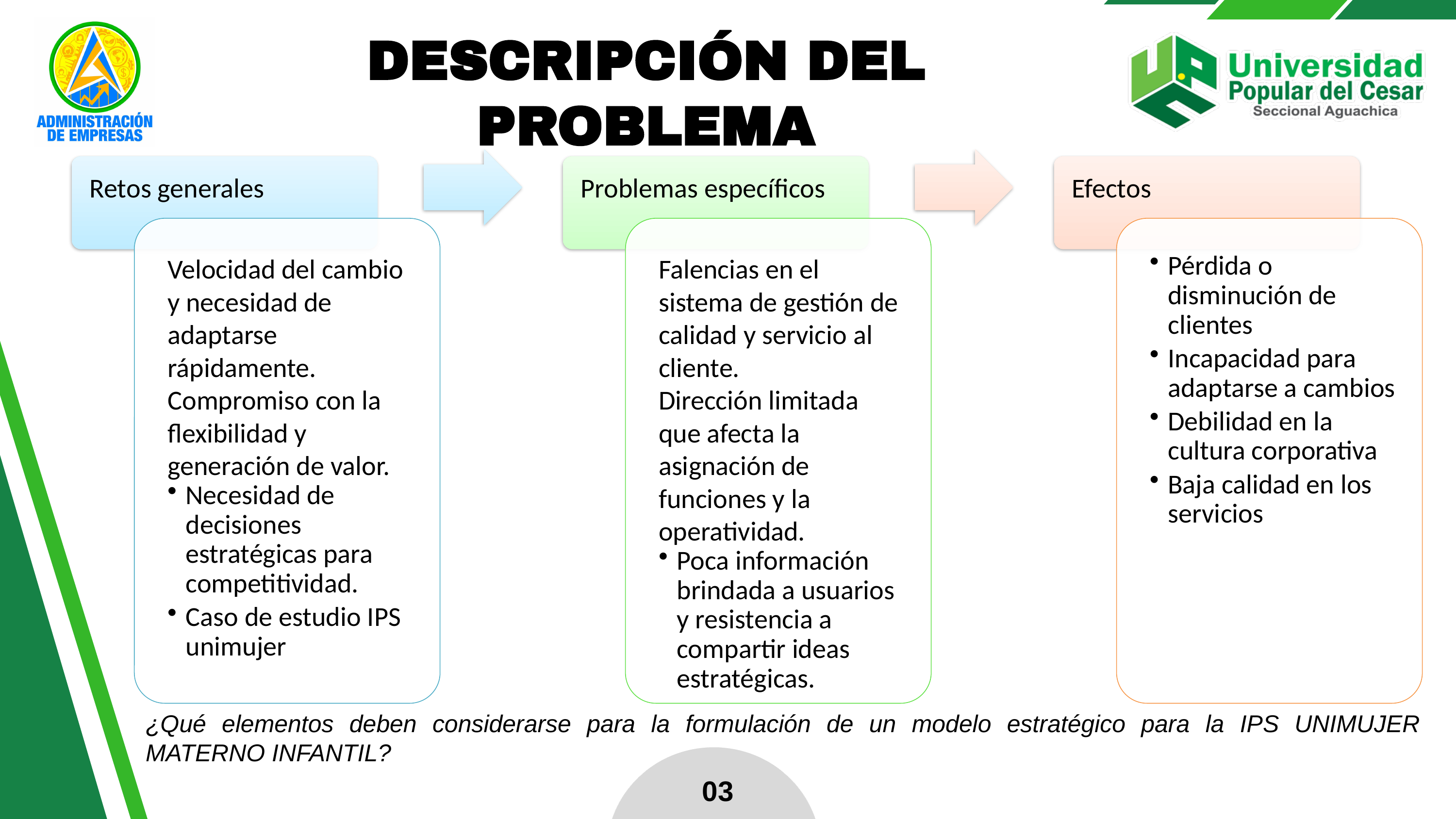

DESCRIPCIÓN DEL PROBLEMA
Retos generales
Velocidad del cambio y necesidad de adaptarse rápidamente.
Compromiso con la flexibilidad y generación de valor.
Necesidad de decisiones estratégicas para competitividad.
Caso de estudio IPS unimujer

Problemas específicos
Falencias en el sistema de gestión de calidad y servicio al cliente.
Dirección limitada que afecta la asignación de funciones y la operatividad.
Poca información brindada a usuarios y resistencia a compartir ideas estratégicas.

Efectos
Pérdida o disminución de clientes
Incapacidad para adaptarse a cambios
Debilidad en la cultura corporativa
Baja calidad en los servicios

¿Qué elementos deben considerarse para la formulación de un modelo estratégico para la IPS UNIMUJER MATERNO INFANTIL?
03